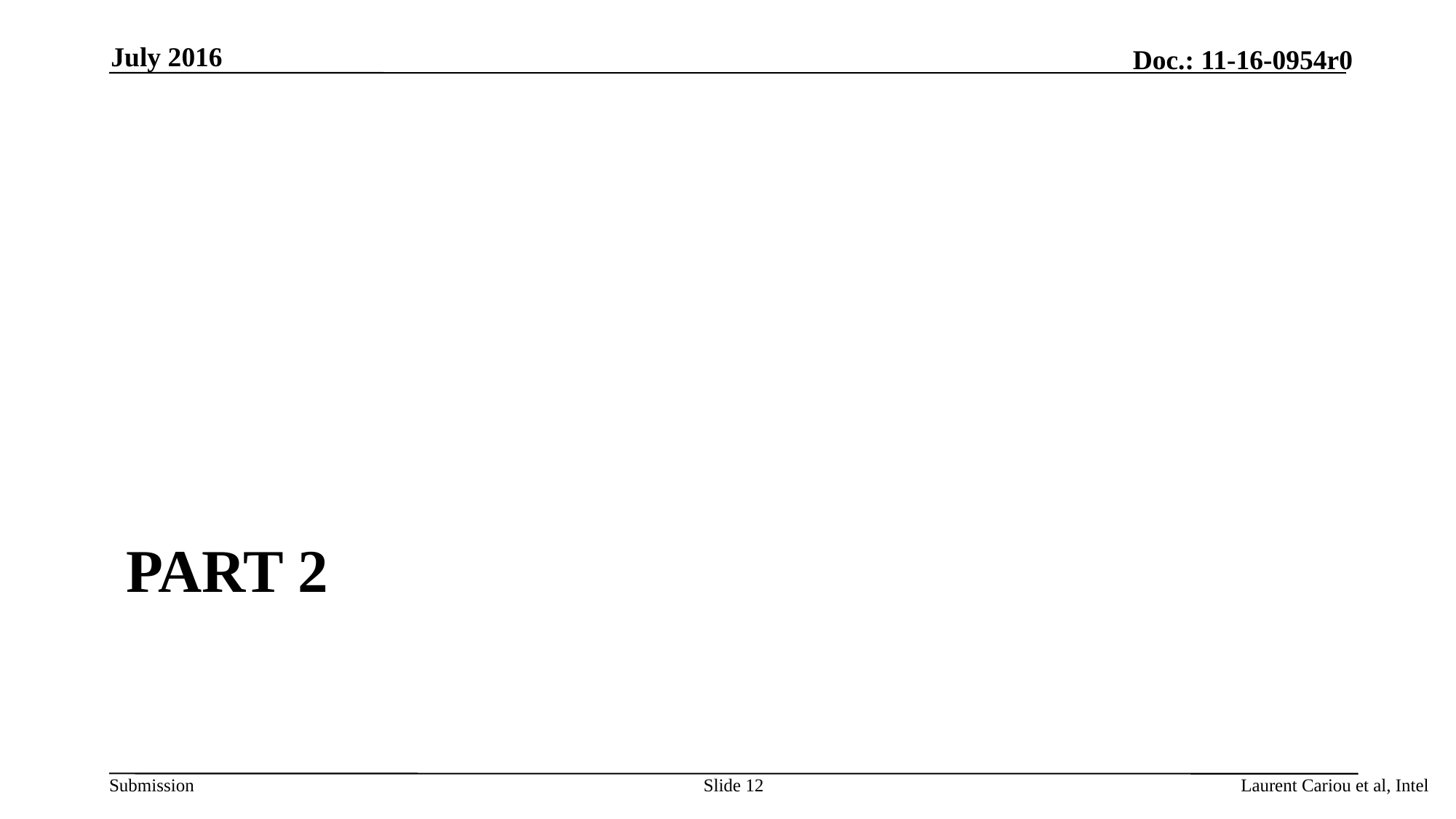

July 2016
# Part 2
Slide 12
Laurent Cariou et al, Intel